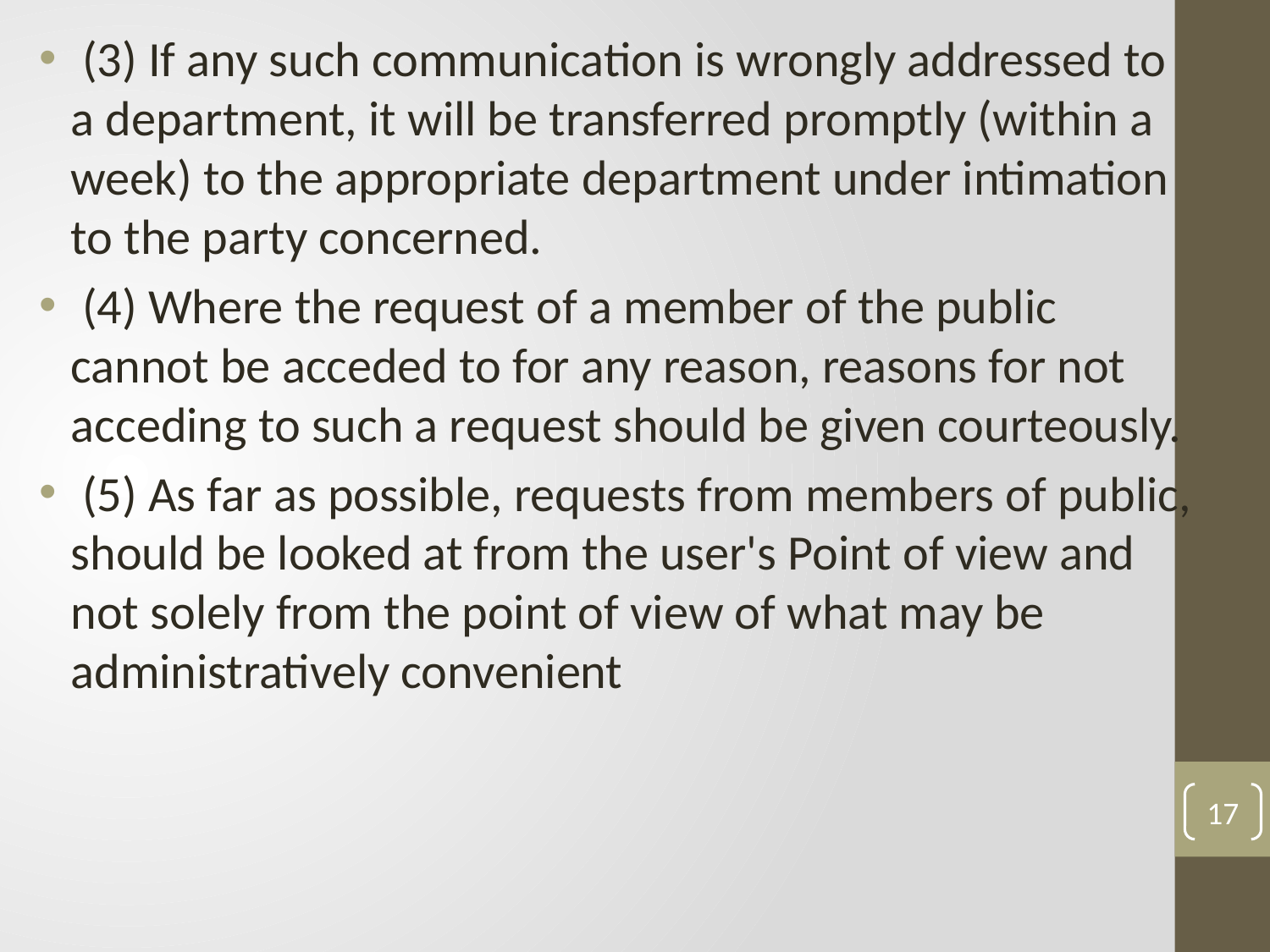

(3) If any such communication is wrongly addressed to a department, it will be transferred promptly (within a week) to the appropriate department under intimation to the party concerned.
 (4) Where the request of a member of the public cannot be acceded to for any reason, reasons for not acceding to such a request should be given courteously.
 (5) As far as possible, requests from members of public, should be looked at from the user's Point of view and not solely from the point of view of what may be administratively convenient

17